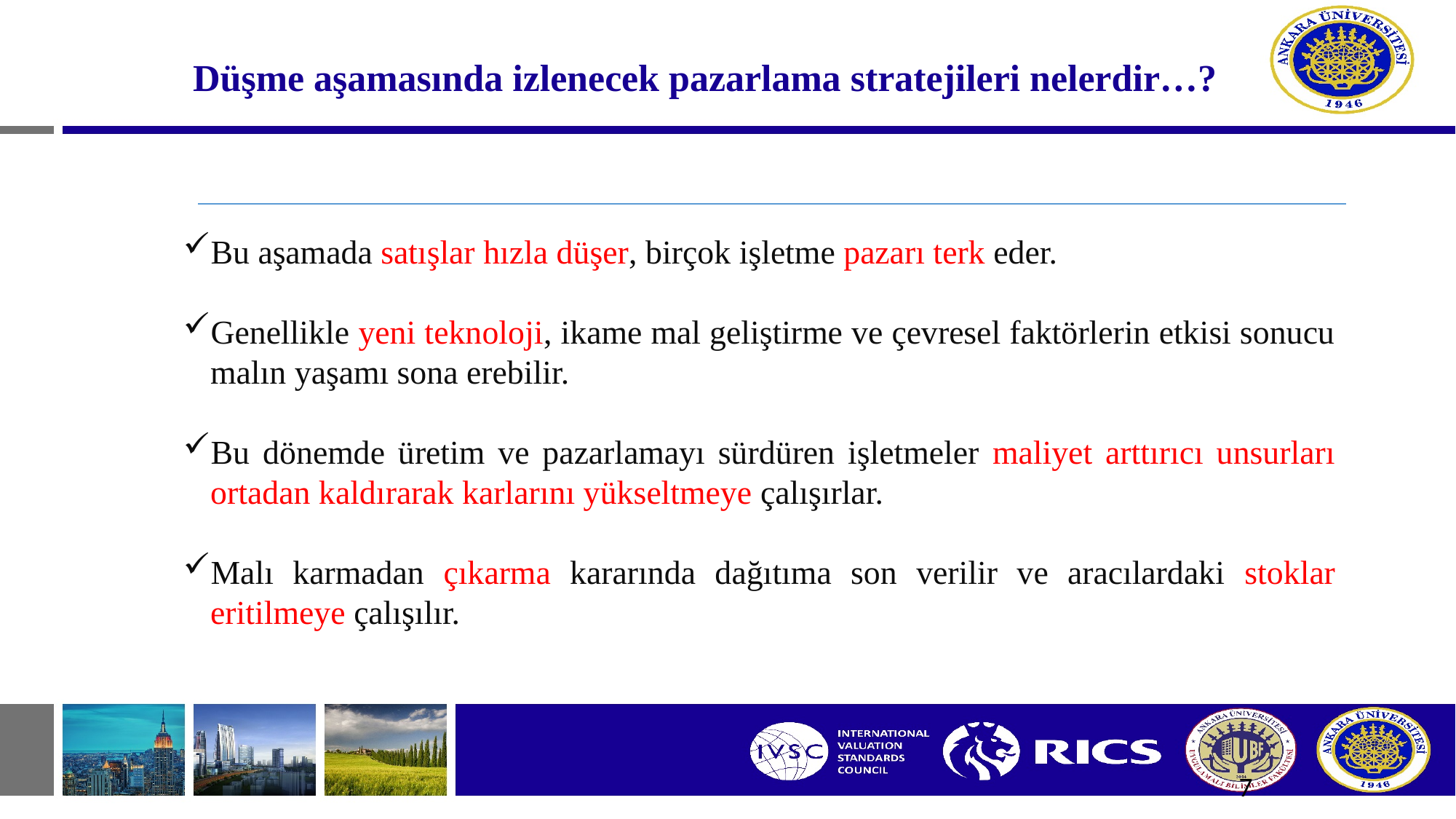

# Düşme aşamasında izlenecek pazarlama stratejileri nelerdir…?
Bu aşamada satışlar hızla düşer, birçok işletme pazarı terk eder.

Genellikle yeni teknoloji, ikame mal geliştirme ve çevresel faktörlerin etkisi sonucu malın yaşamı sona erebilir.

Bu dönemde üretim ve pazarlamayı sürdüren işletmeler maliyet arttırıcı unsurları ortadan kaldırarak karlarını yükseltmeye çalışırlar.

Malı karmadan çıkarma kararında dağıtıma son verilir ve aracılardaki stoklar eritilmeye çalışılır.
7